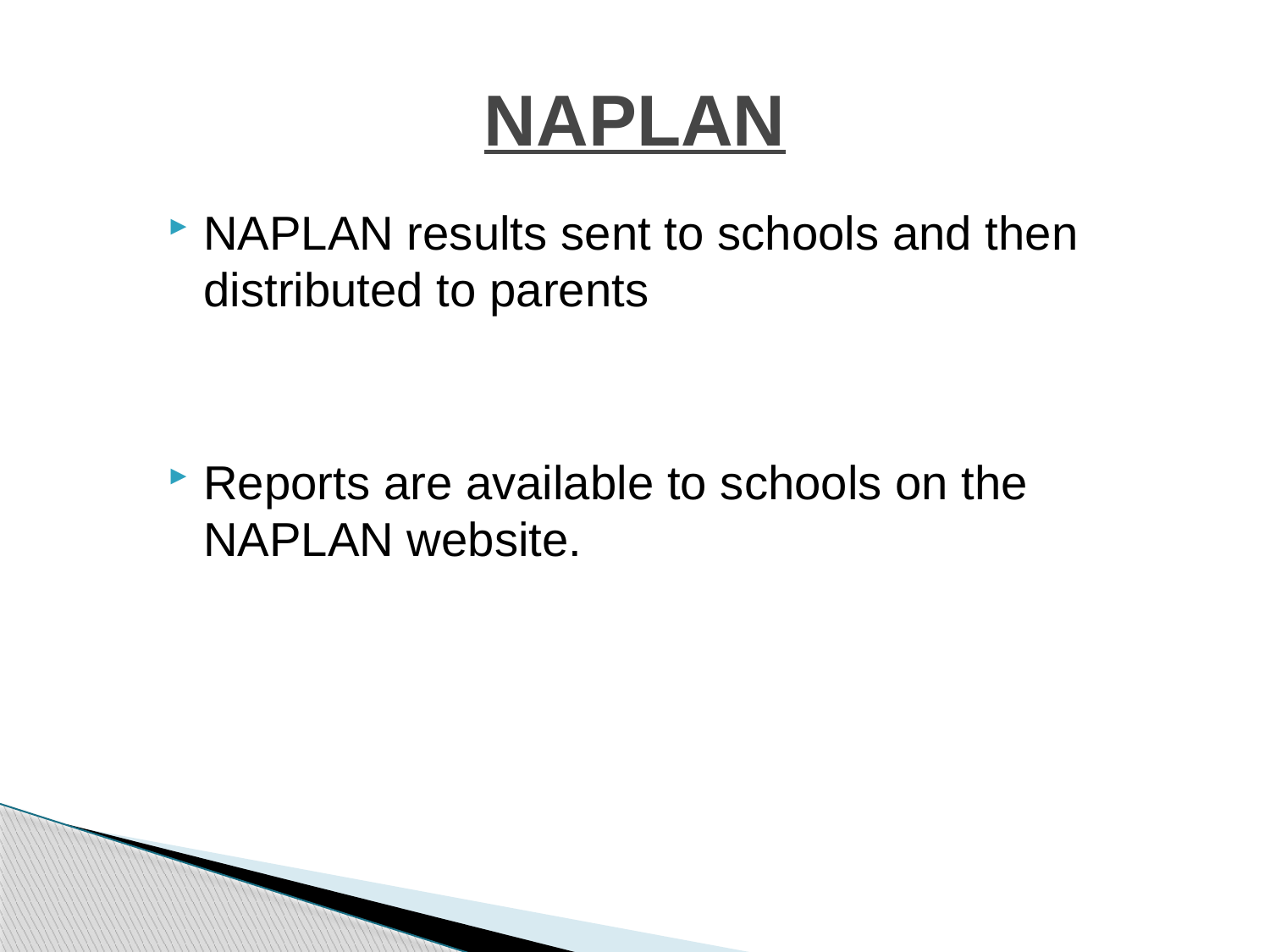

# NAPLAN
NAPLAN results sent to schools and then distributed to parents

Reports are available to schools on the NAPLAN website.